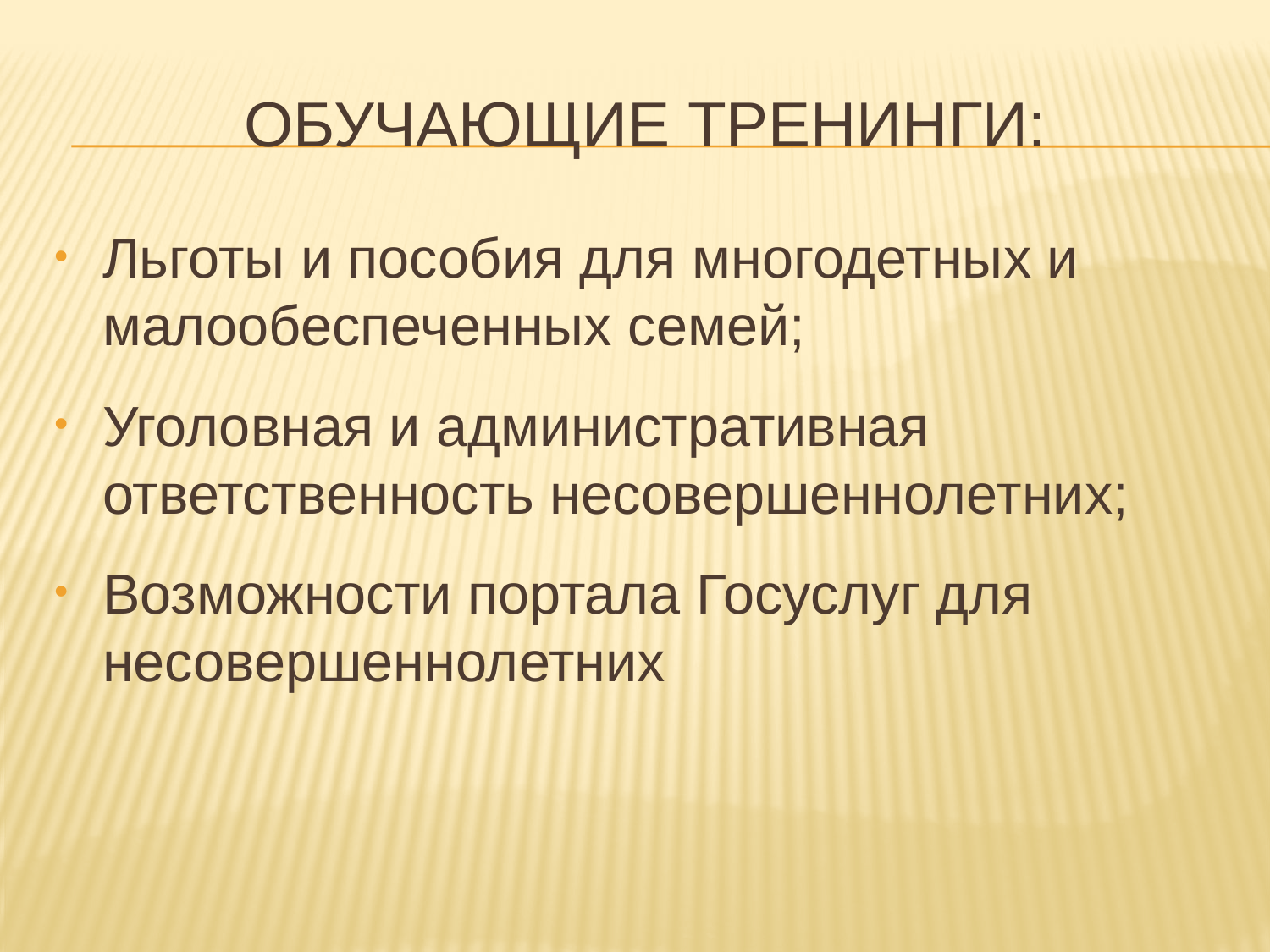

# Обучающие тренинги:
Льготы и пособия для многодетных и малообеспеченных семей;
Уголовная и административная ответственность несовершеннолетних;
Возможности портала Госуслуг для несовершеннолетних